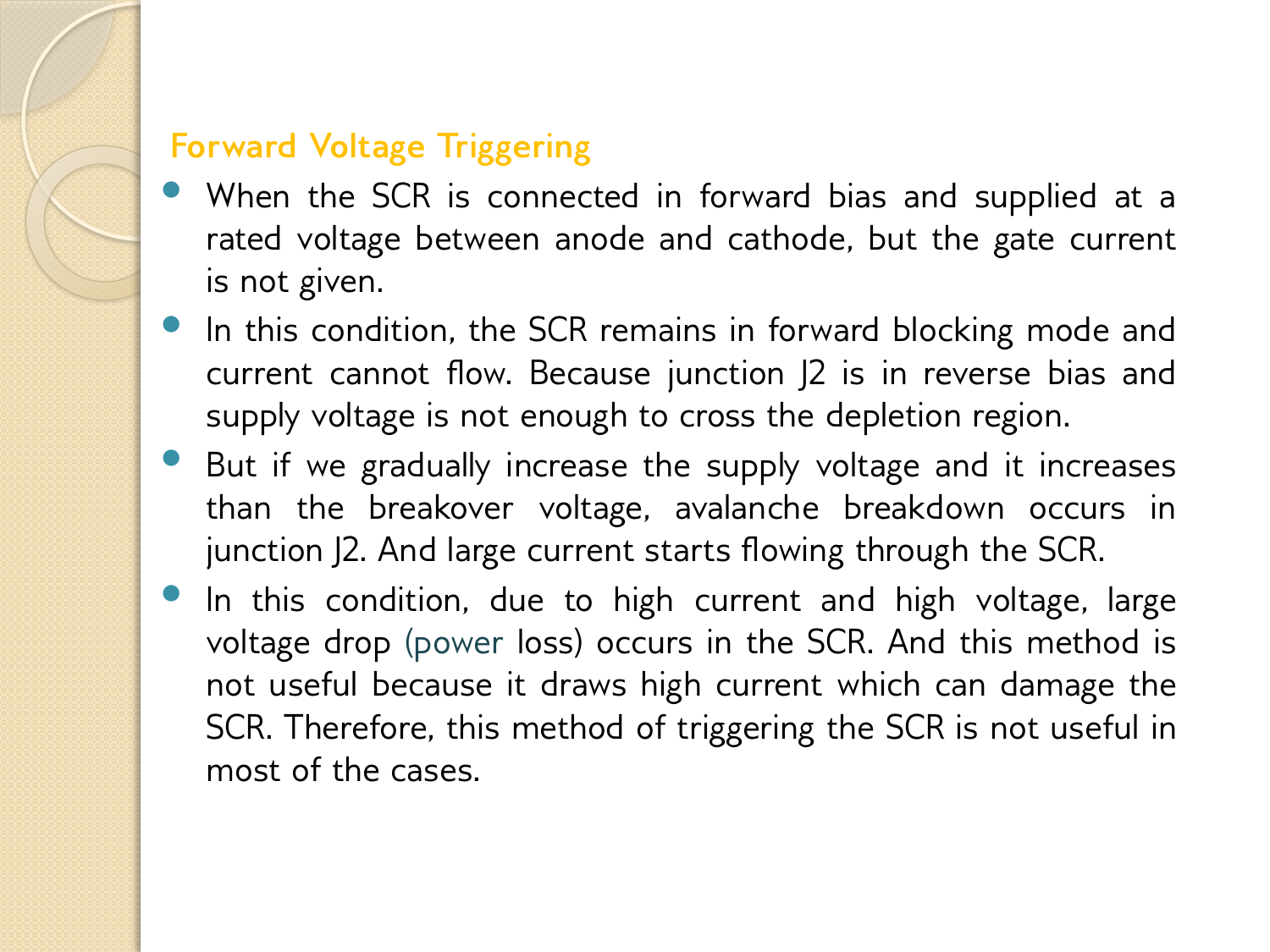

Forward Voltage Triggering
When the SCR is connected in forward bias and supplied at a rated voltage between anode and cathode, but the gate current is not given.
In this condition, the SCR remains in forward blocking mode and current cannot flow. Because junction J2 is in reverse bias and supply voltage is not enough to cross the depletion region.
But if we gradually increase the supply voltage and it increases than the breakover voltage, avalanche breakdown occurs in junction J2. And large current starts flowing through the SCR.
In this condition, due to high current and high voltage, large voltage drop (power loss) occurs in the SCR. And this method is not useful because it draws high current which can damage the SCR. Therefore, this method of triggering the SCR is not useful in most of the cases.